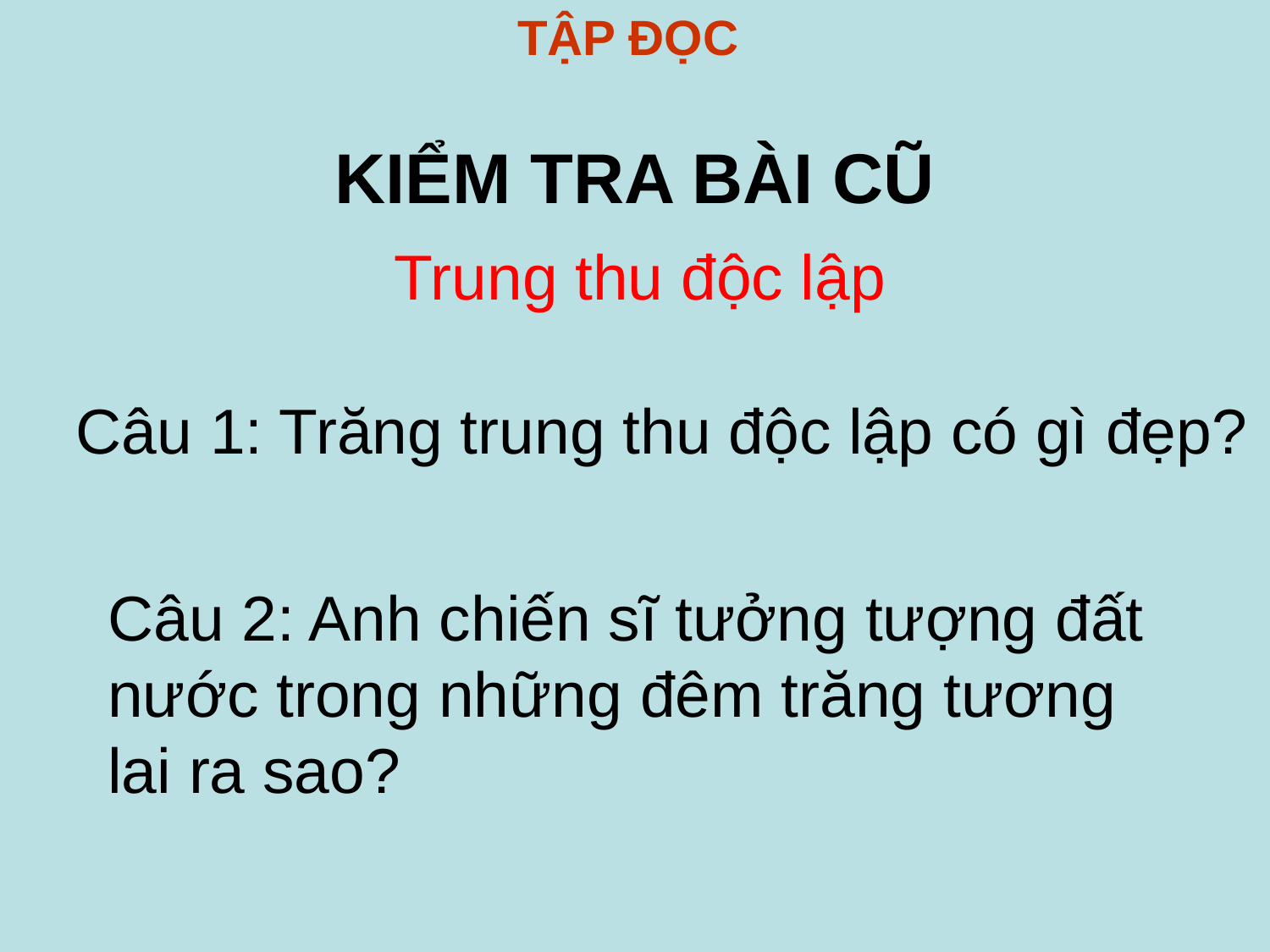

TẬP ĐỌC

KIỂM TRA BÀI CŨ
Trung thu độc lập

Câu 1: Trăng trung thu độc lập có gì đẹp?
Câu 2: Anh chiến sĩ tưởng tượng đất nước trong những đêm trăng tương lai ra sao?